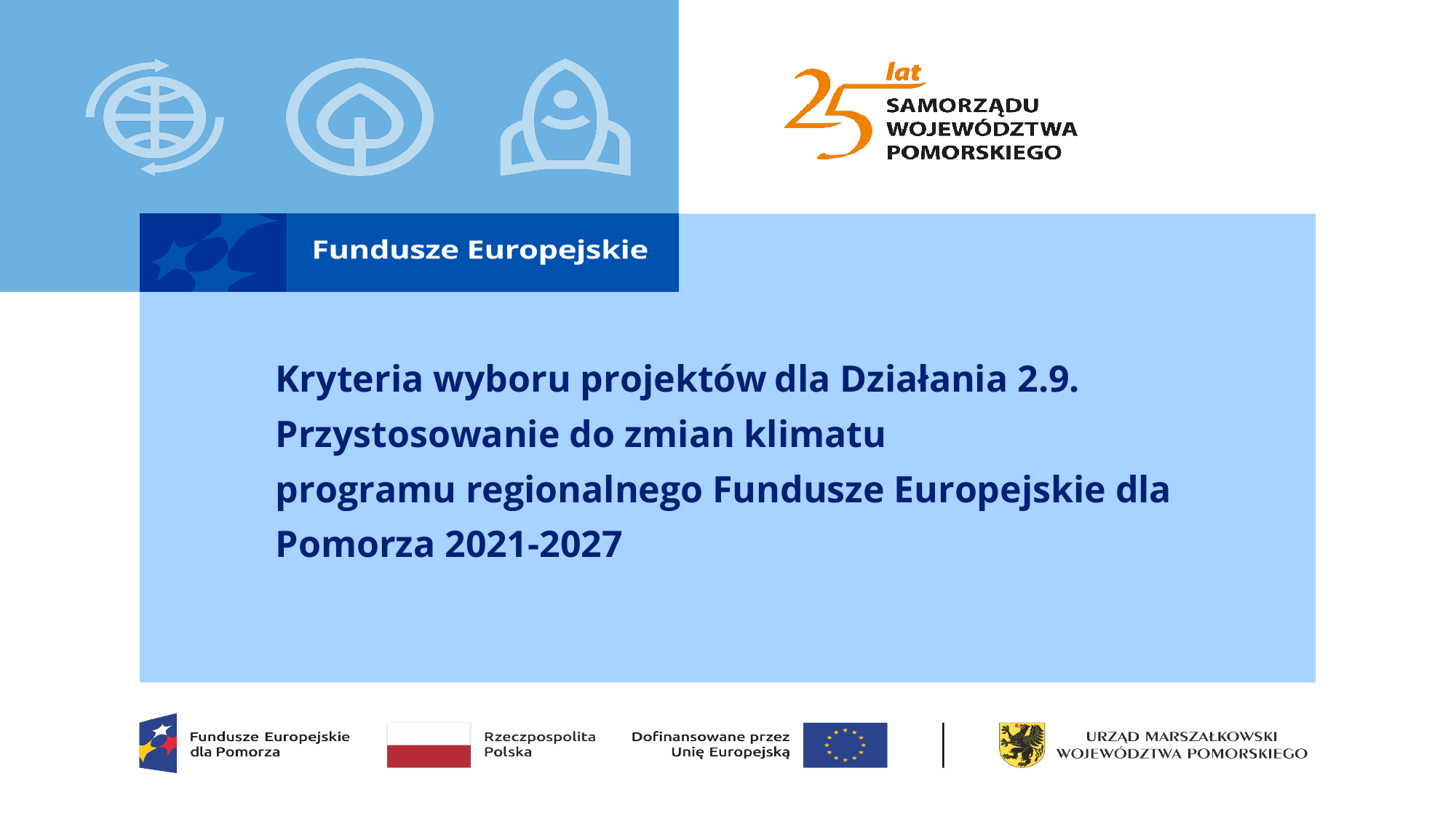

# Kryteria wyboru projektów dla Działania 2.9. Przystosowanie do zmian klimatu programu regionalnego Fundusze Europejskie dla Pomorza 2021-2027